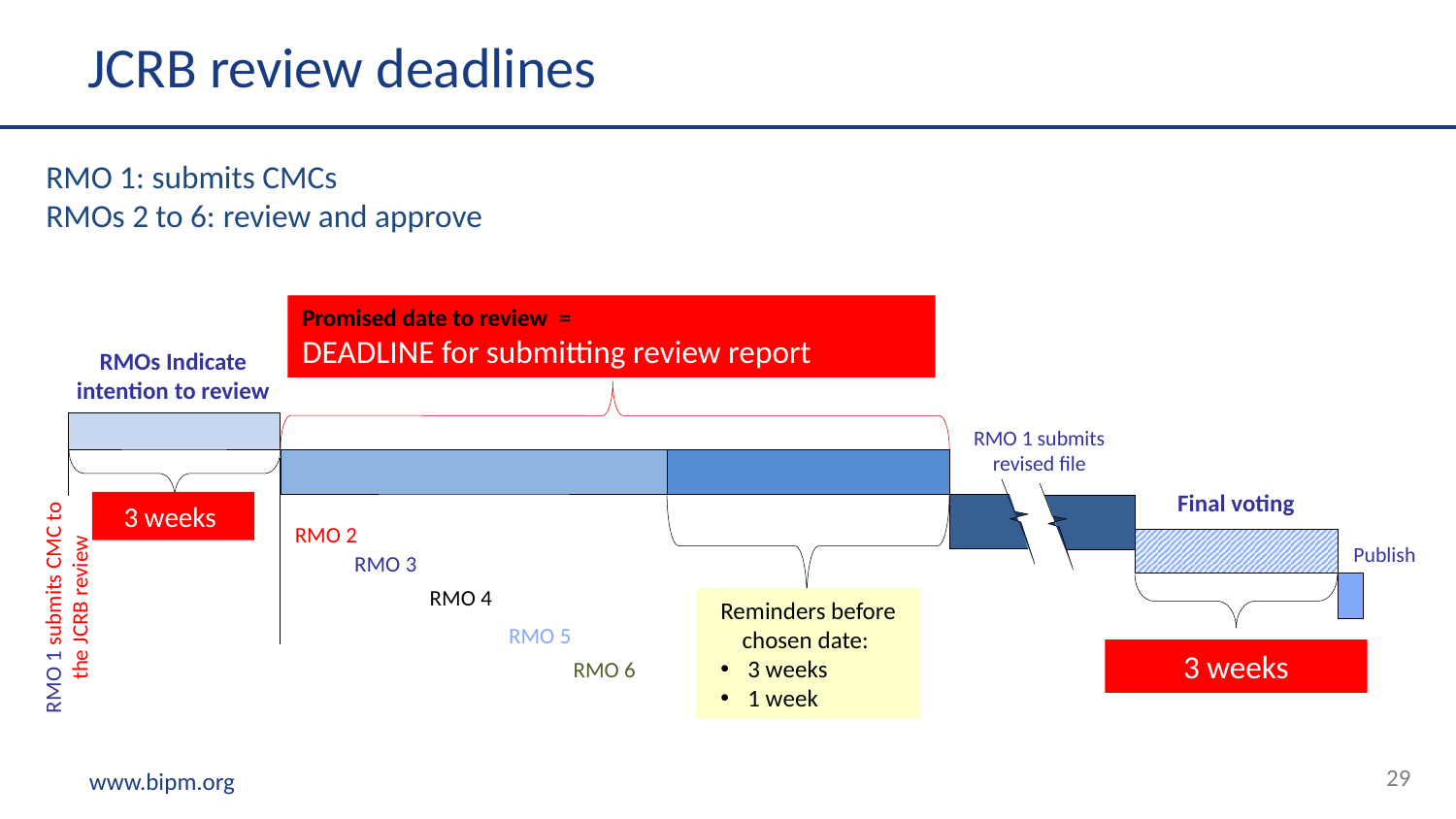

# JCRB review deadlines
RMO 1: submits CMCs
RMOs 2 to 6: review and approve

Promised date to review  =
DEADLINE for submitting review report

RMO 2
RMO 3
RMO 4
Reminders before chosen date:
3 weeks
1 week
RMO 5
RMO 6
RMOs Indicate intention to review

3 weeks
RMO 1 submits CMC to the JCRB review
RMO 1 submits revised file

Final voting

3 weeks
Publish